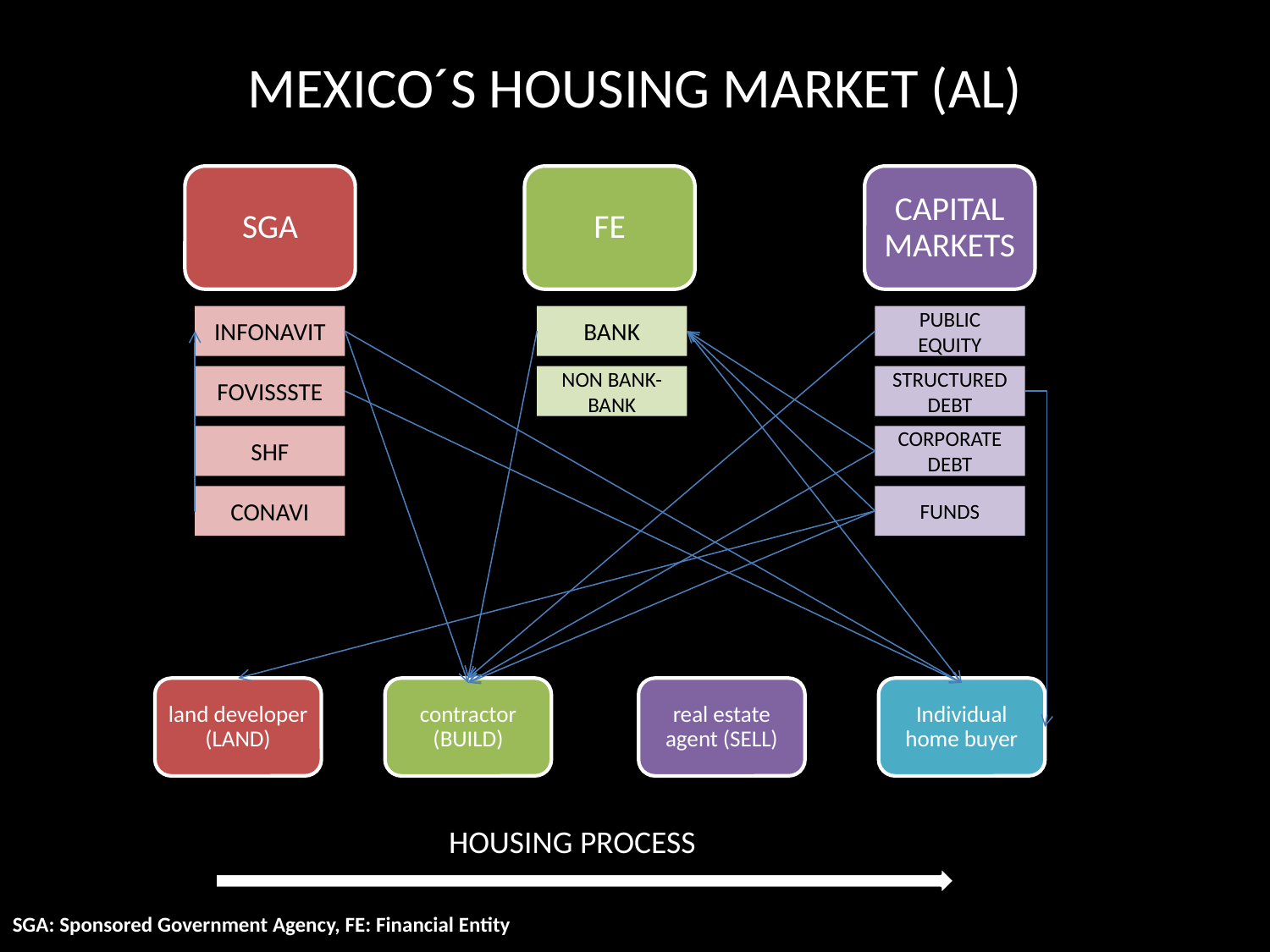

# MEXICO´S HOUSING MARKET (AL)

SGA

FE

CAPITAL MARKETS
INFONAVIT
BANK
PUBLIC EQUITY
FOVISSSTE
NON BANK-BANK
STRUCTURED DEBT
SHF
CORPORATE DEBT
CONAVI
FUNDS

land developer (LAND)

contractor (BUILD)

real estate agent (SELL)

Individual home buyer
HOUSING PROCESS

SGA: Sponsored Government Agency, FE: Financial Entity